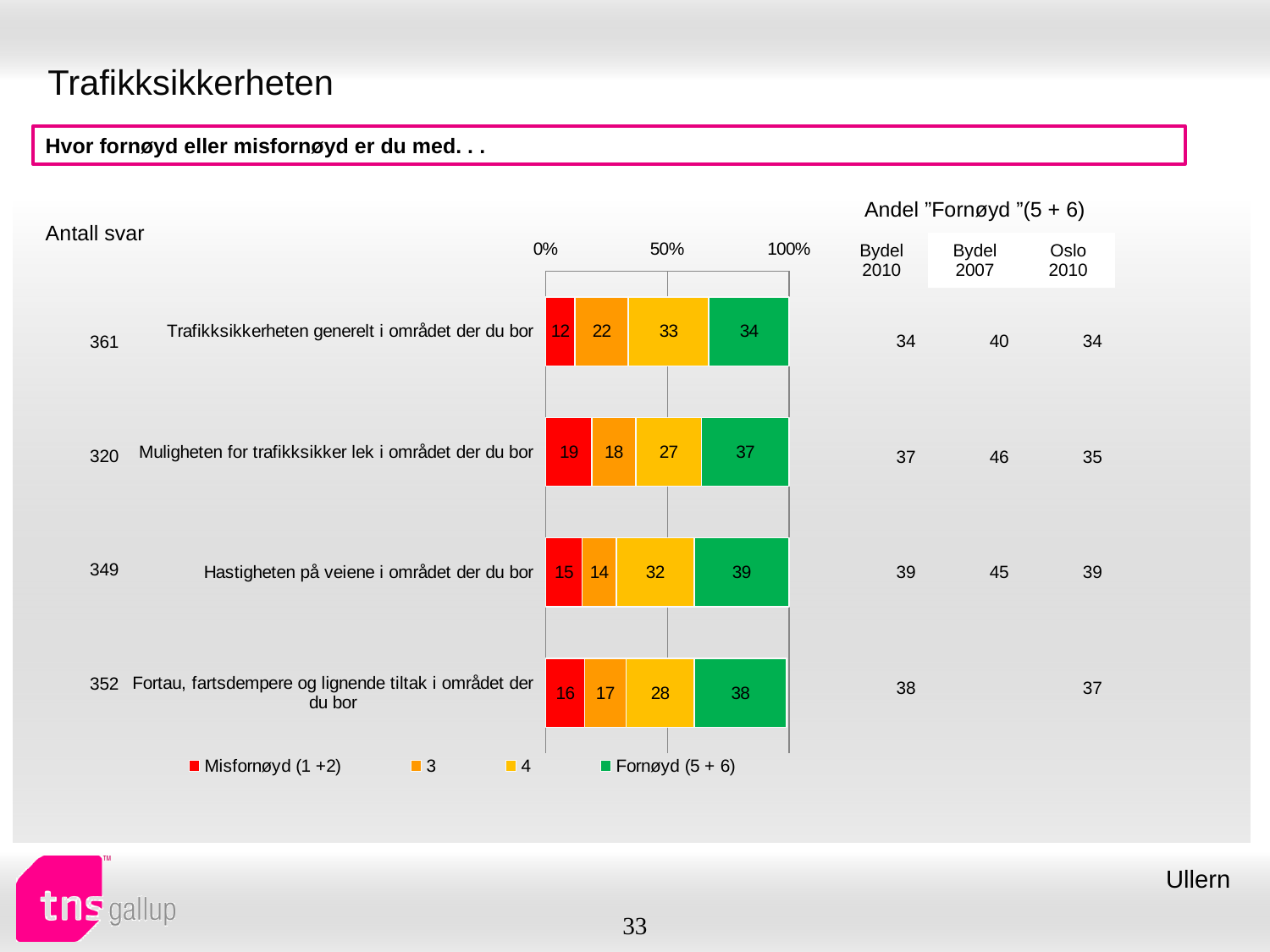

# Trafikksikkerheten
Hvor fornøyd eller misfornøyd er du med. . .
| Andel ”Fornøyd ”(5 + 6) |  |  |
| --- | --- | --- |
| Bydel 2010 | Bydel 2007 | Oslo 2010 |
| Antall svar |
| --- |

### Chart

| Category | Misfornøyd (1 +2) | 3 | 4 | Fornøyd (5 + 6) |
|---|---|---|---|---|
| Trafikksikkerheten generelt i området der du bor | 12.0 | 22.0 | 33.0 | 34.0 |
| Muligheten for trafikksikker lek i området der du bor | 19.0 | 18.0 | 27.0 | 37.0 |
| Hastigheten på veiene i området der du bor | 15.0 | 14.0 | 32.0 | 39.0 |
| Fortau, fartsdempere og lignende tiltak i området der du bor | 16.0 | 17.0 | 28.0 | 38.0 |
| 34 | 40 | 34 |
| --- | --- | --- |
| 37 | 46 | 35 |
| 39 | 45 | 39 |
| 38 |  | 37 |
| 361 |
| --- |
| 320 |
| 349 |
| 352 |
Ullern
33